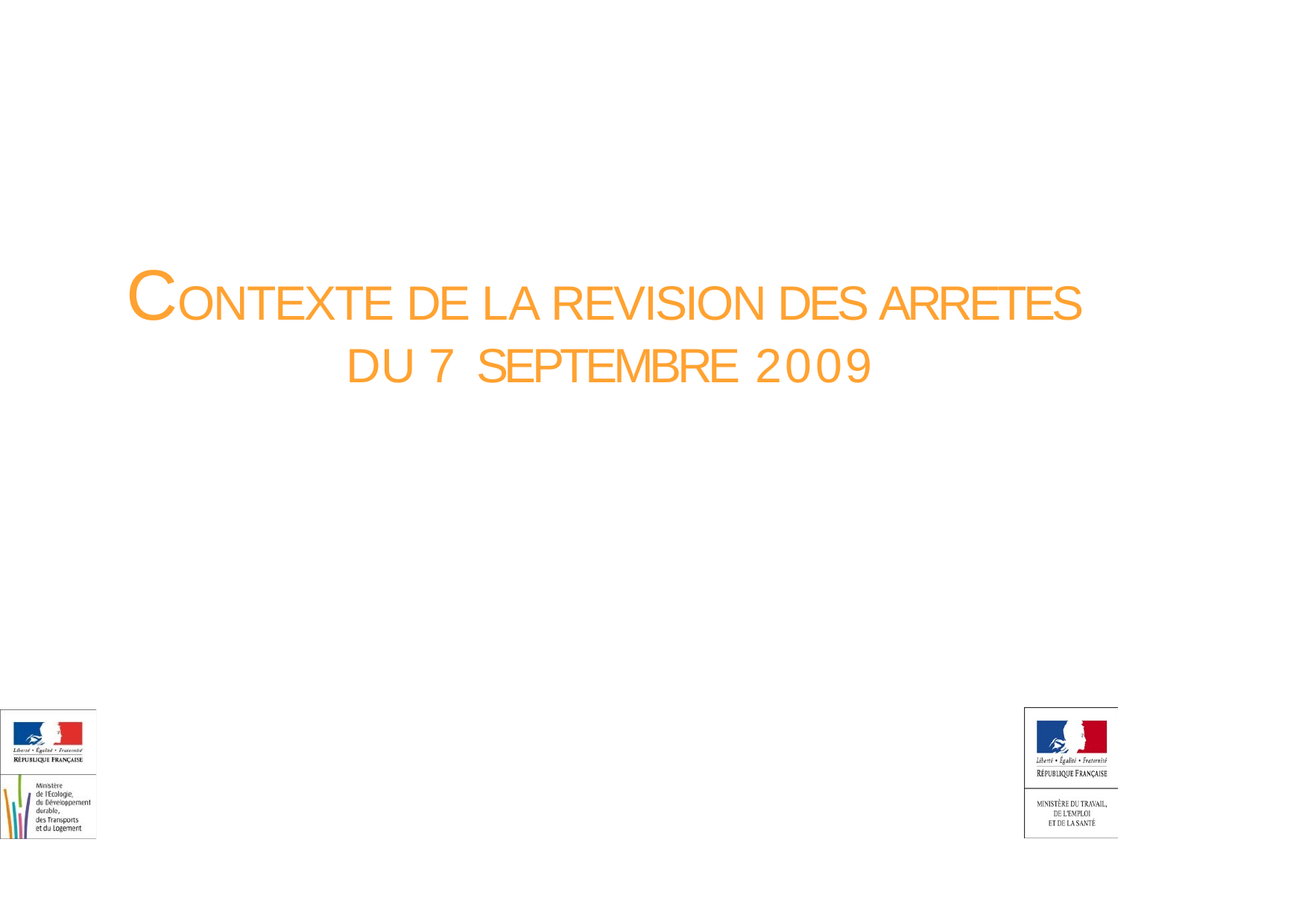

# CONTEXTE DE LA REVISION DES ARRETES  DU 7 SEPTEMBRE 2009